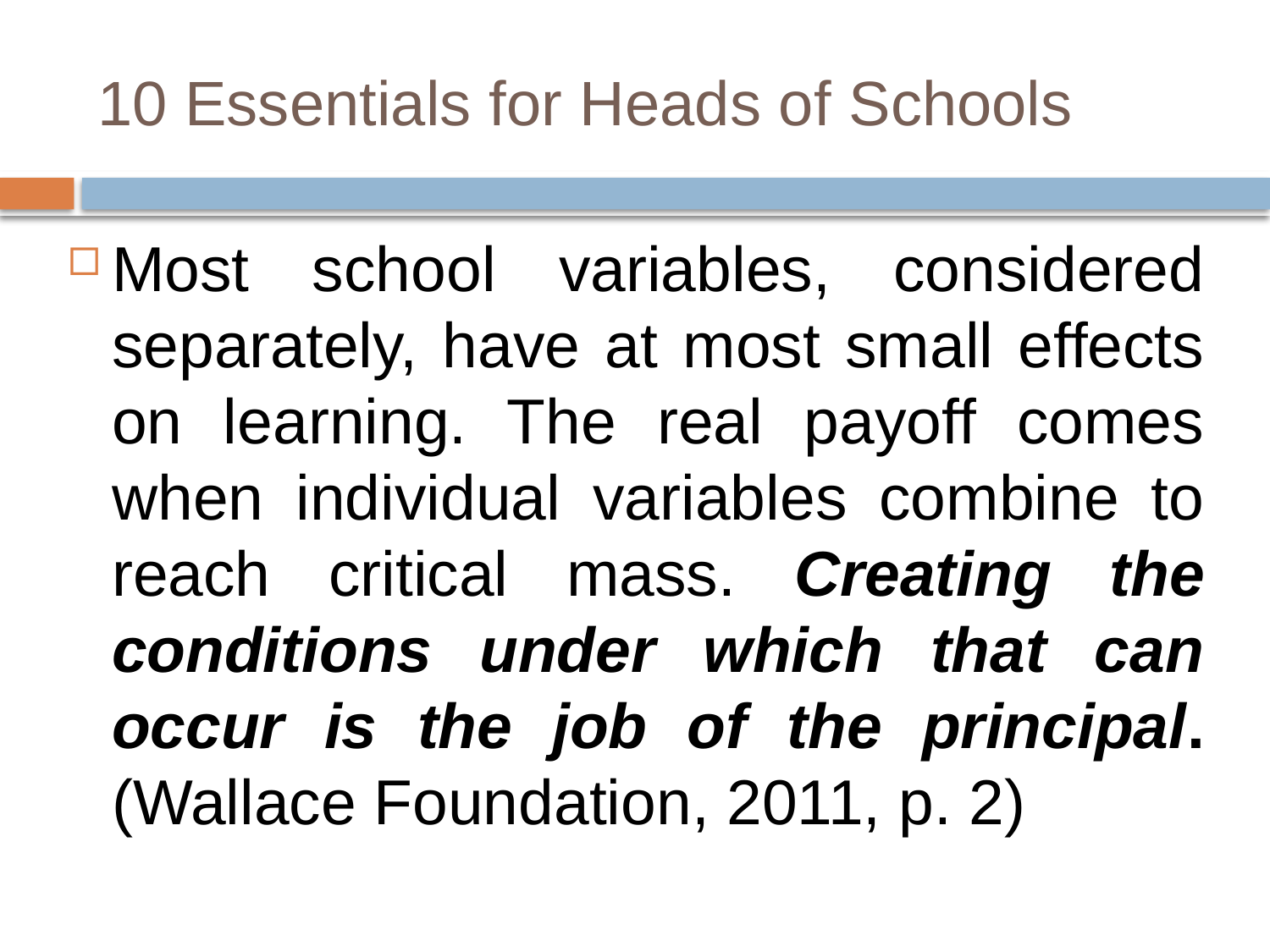

# 10 Essentials for Heads of Schools
Most school variables, considered separately, have at most small effects on learning. The real payoff comes when individual variables combine to reach critical mass. Creating the conditions under which that can occur is the job of the principal. (Wallace Foundation, 2011, p. 2)